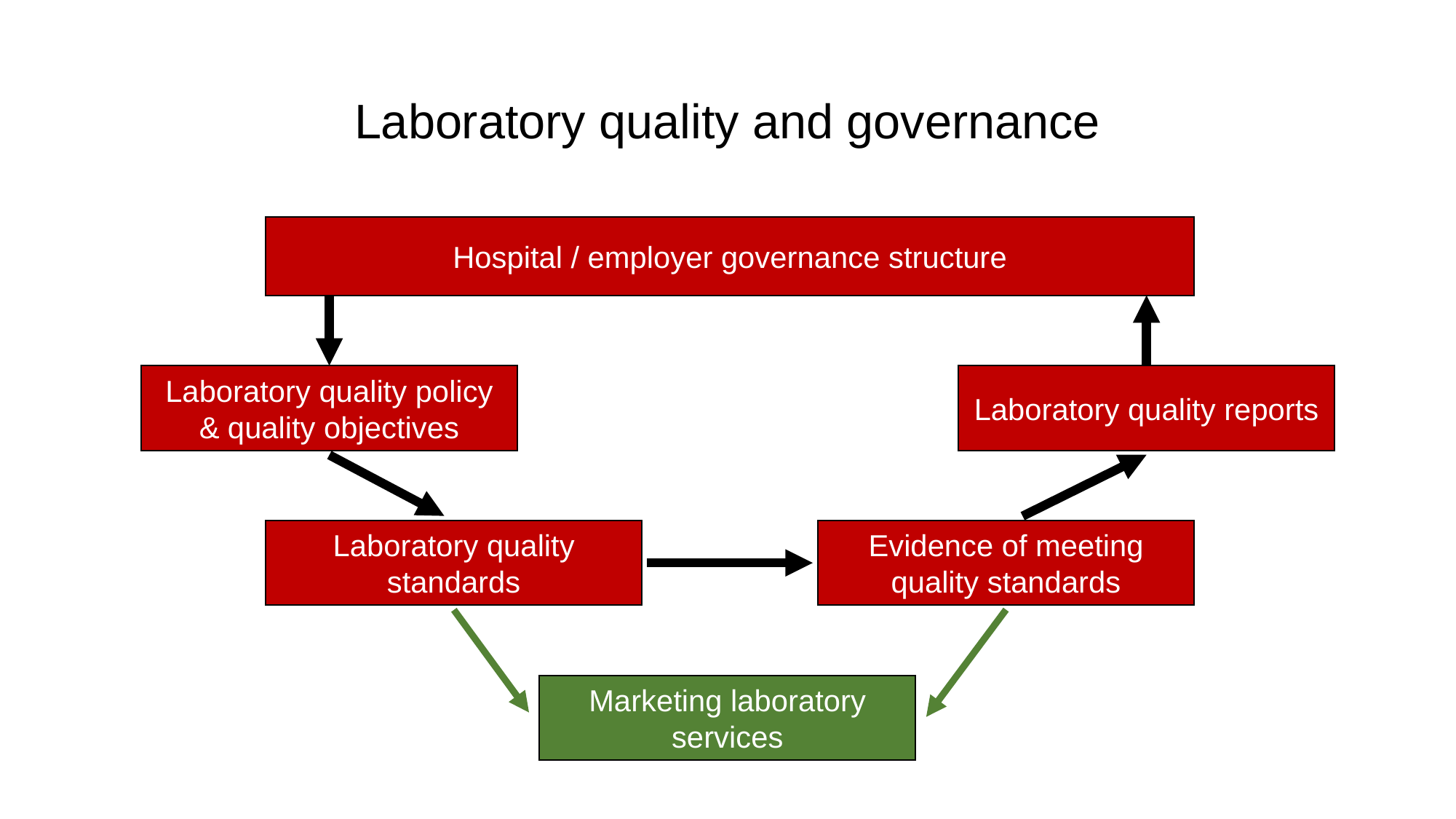

# Laboratory quality and governance
Hospital / employer governance structure
Laboratory quality policy & quality objectives
Laboratory quality reports
Laboratory quality standards
Evidence of meeting quality standards
Marketing laboratory services